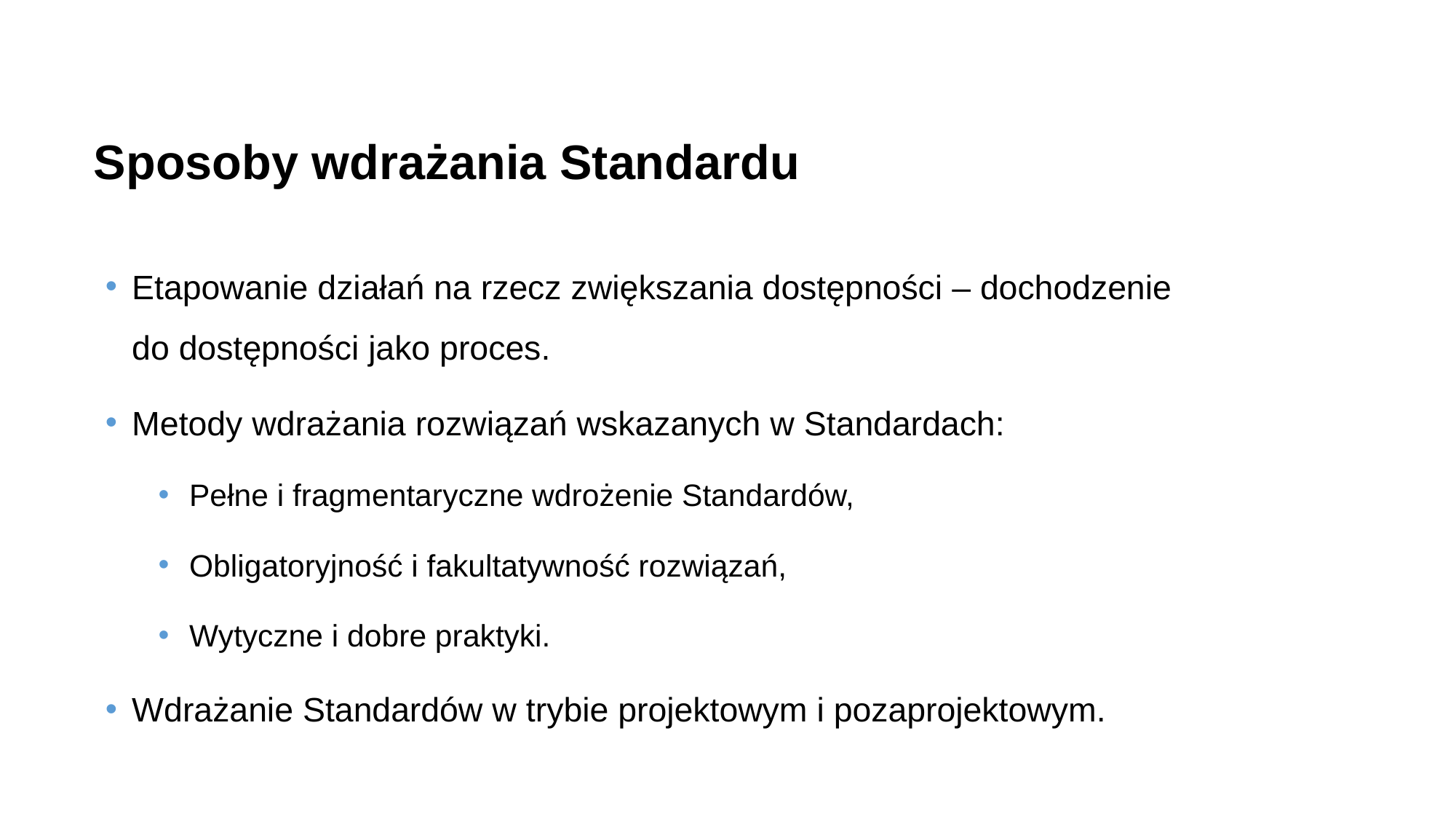

# Sposoby wdrażania Standardu
Etapowanie działań na rzecz zwiększania dostępności – dochodzenie
do dostępności jako proces.
Metody wdrażania rozwiązań wskazanych w Standardach:
Pełne i fragmentaryczne wdrożenie Standardów,
Obligatoryjność i fakultatywność rozwiązań,
Wytyczne i dobre praktyki.
Wdrażanie Standardów w trybie projektowym i pozaprojektowym.